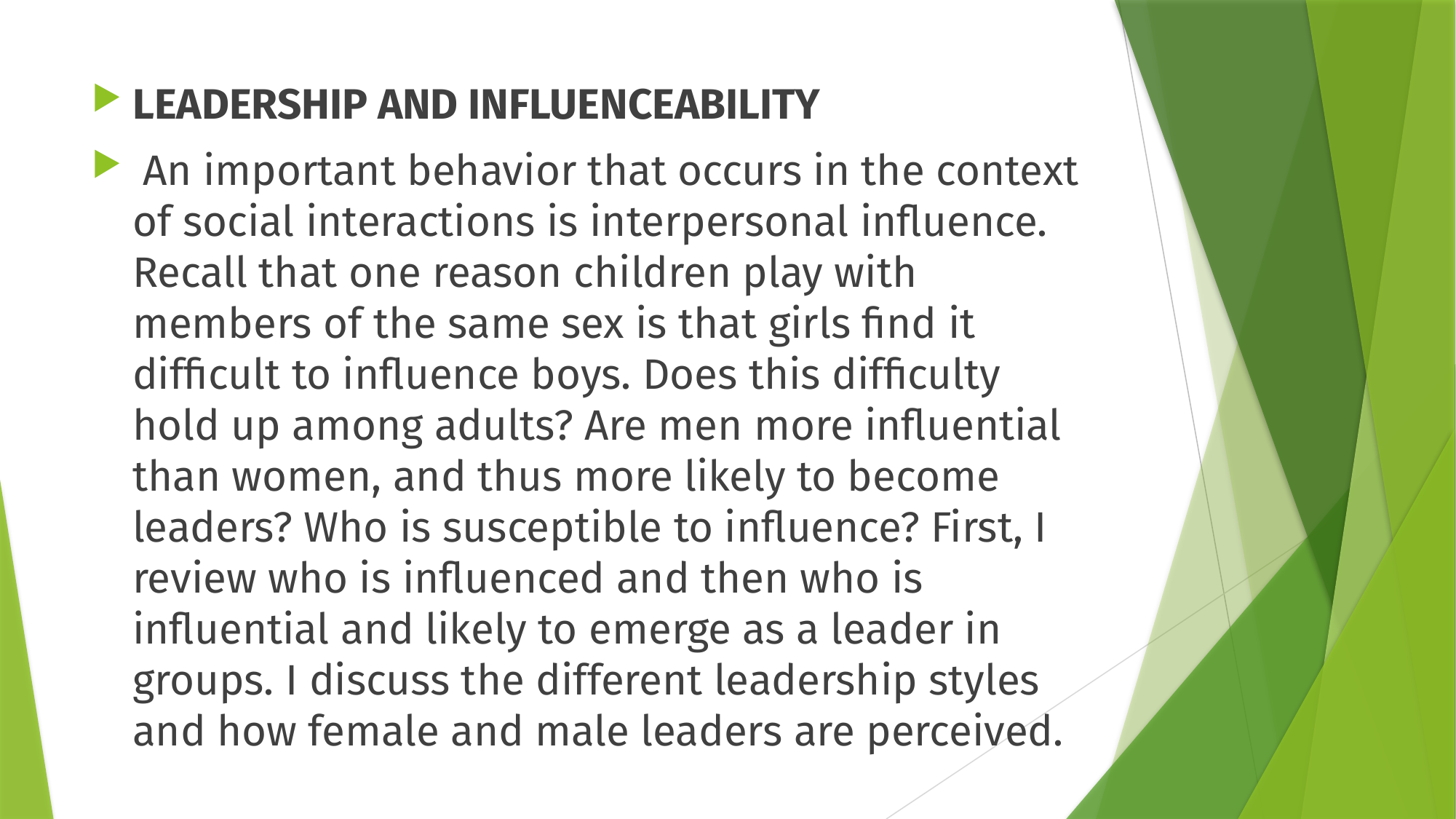

LEADERSHIP AND INFLUENCEABILITY
 An important behavior that occurs in the context of social interactions is interpersonal influence. Recall that one reason children play with members of the same sex is that girls find it difficult to influence boys. Does this difficulty hold up among adults? Are men more influential than women, and thus more likely to become leaders? Who is susceptible to influence? First, I review who is influenced and then who is influential and likely to emerge as a leader in groups. I discuss the different leadership styles and how female and male leaders are perceived.